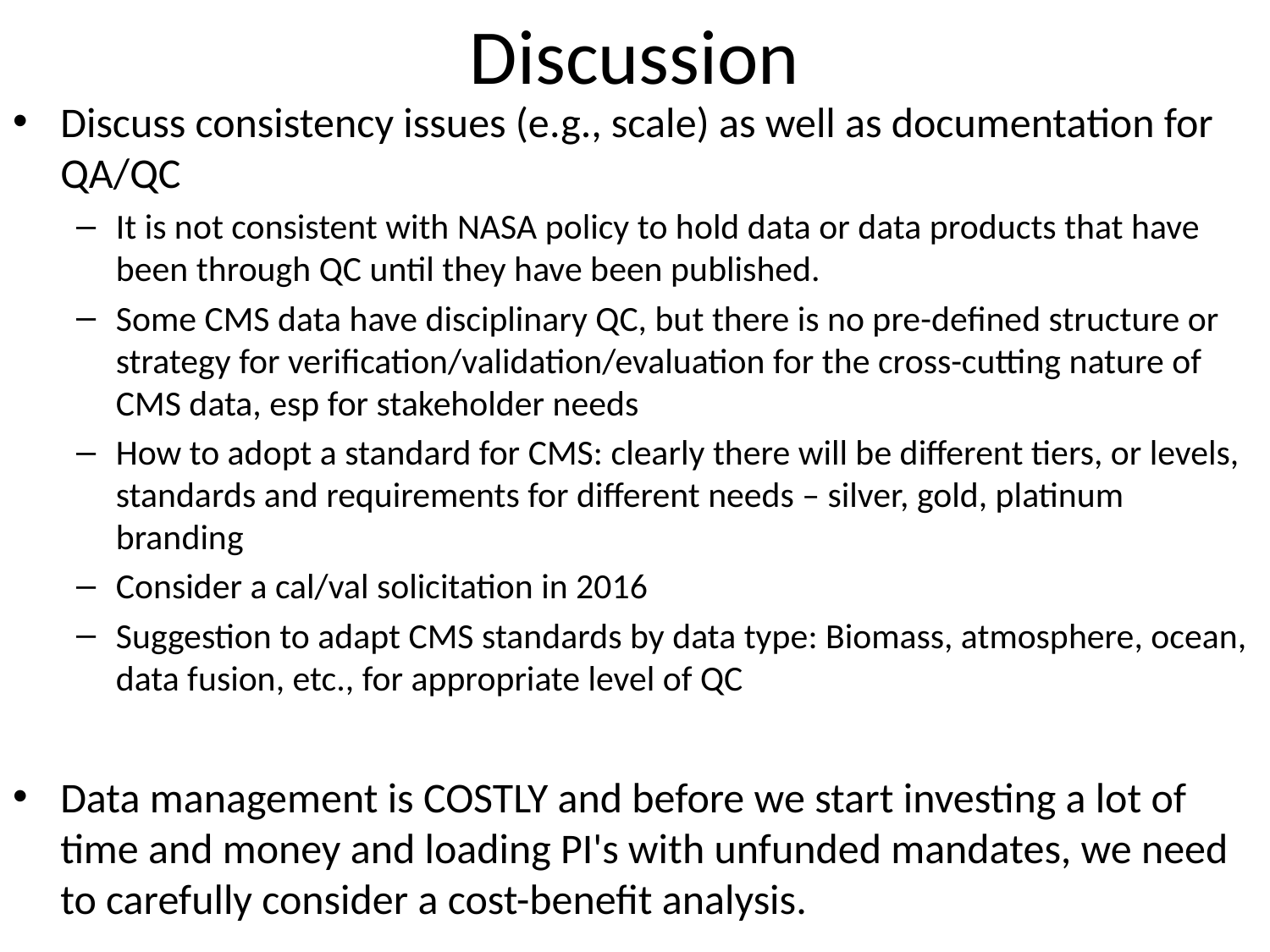

# Discussion
Discuss consistency issues (e.g., scale) as well as documentation for QA/QC
It is not consistent with NASA policy to hold data or data products that have been through QC until they have been published.
Some CMS data have disciplinary QC, but there is no pre-defined structure or strategy for verification/validation/evaluation for the cross-cutting nature of CMS data, esp for stakeholder needs
How to adopt a standard for CMS: clearly there will be different tiers, or levels, standards and requirements for different needs – silver, gold, platinum branding
Consider a cal/val solicitation in 2016
Suggestion to adapt CMS standards by data type: Biomass, atmosphere, ocean, data fusion, etc., for appropriate level of QC
Data management is COSTLY and before we start investing a lot of time and money and loading PI's with unfunded mandates, we need to carefully consider a cost-benefit analysis.